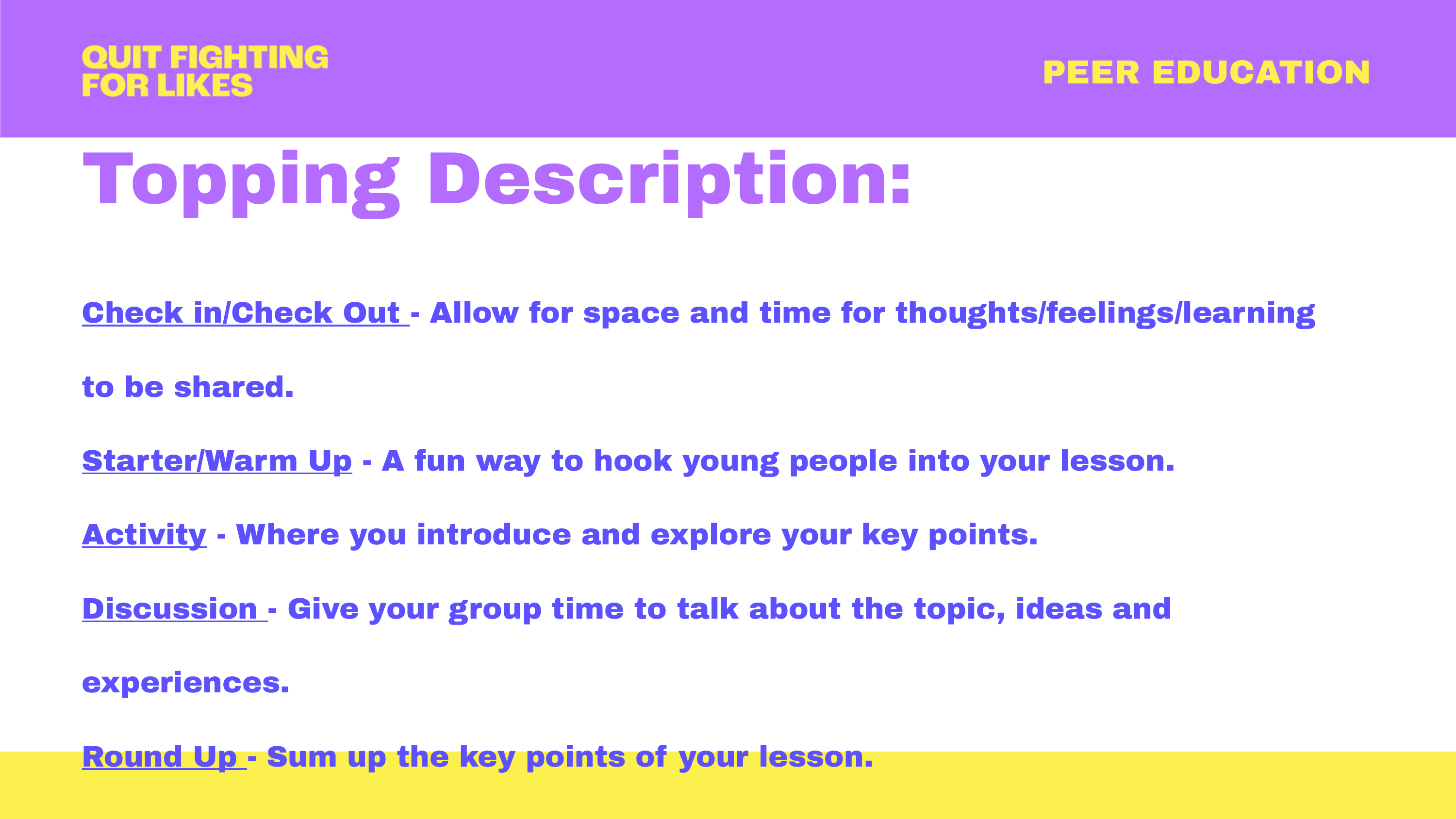

PEER EDUCATION
Topping Description:

Check in/Check Out - Allow for space and time for thoughts/feelings/learning to be shared.
Starter/Warm Up - A fun way to hook young people into your lesson.
Activity - Where you introduce and explore your key points.
Discussion - Give your group time to talk about the topic, ideas and experiences.
Round Up - Sum up the key points of your lesson.